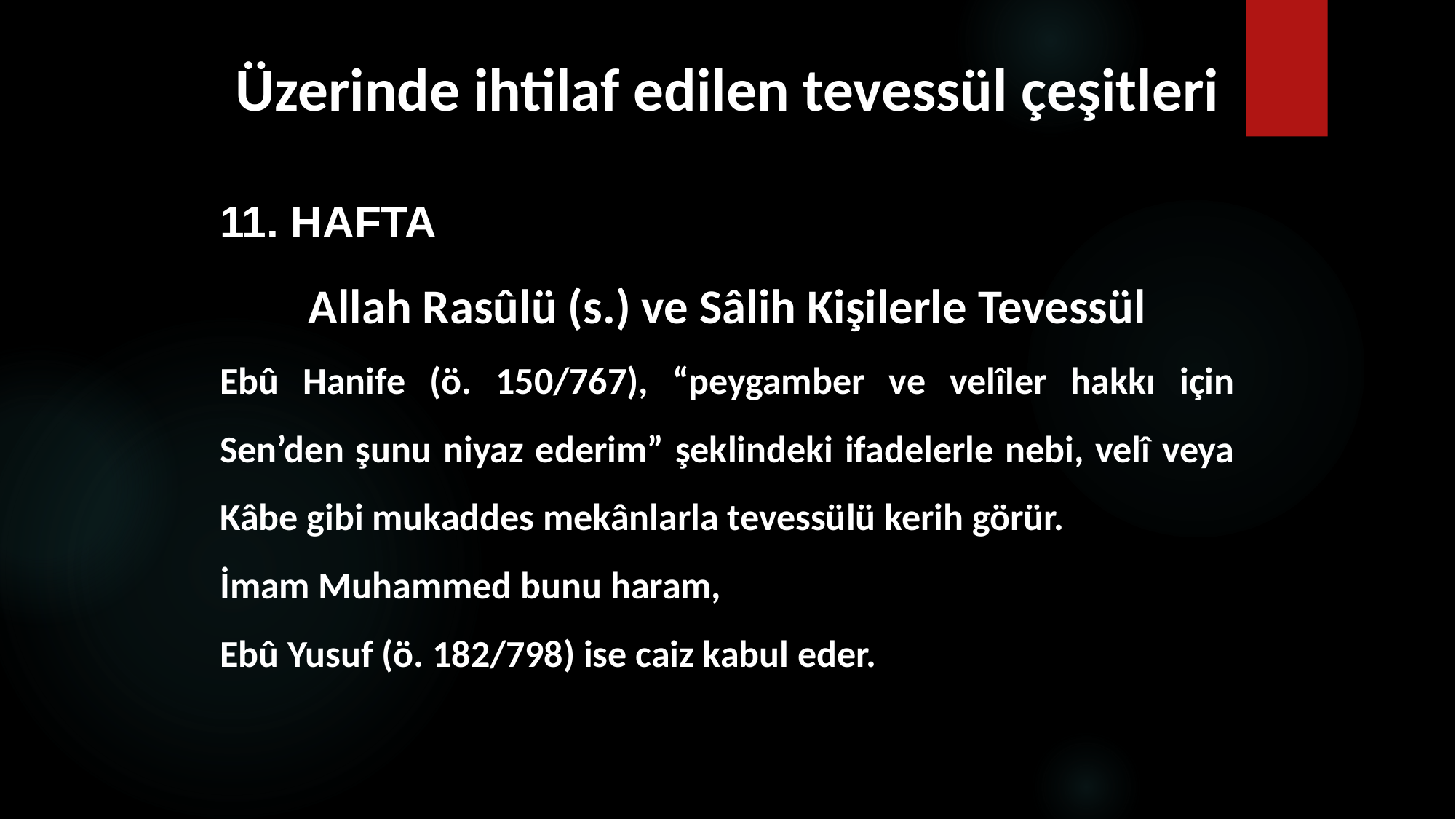

# Üzerinde ihtilaf edilen tevessül çeşitleri
11. HAFTA
Allah Rasûlü (s.) ve Sâlih Kişilerle Tevessül
Ebû Hanife (ö. 150/767), “peygamber ve velîler hakkı için Sen’den şunu niyaz ederim” şeklindeki ifadelerle nebi, velî veya Kâbe gibi mukaddes mekânlarla tevessülü kerih görür.
İmam Muhammed bunu haram,
Ebû Yusuf (ö. 182/798) ise caiz kabul eder.